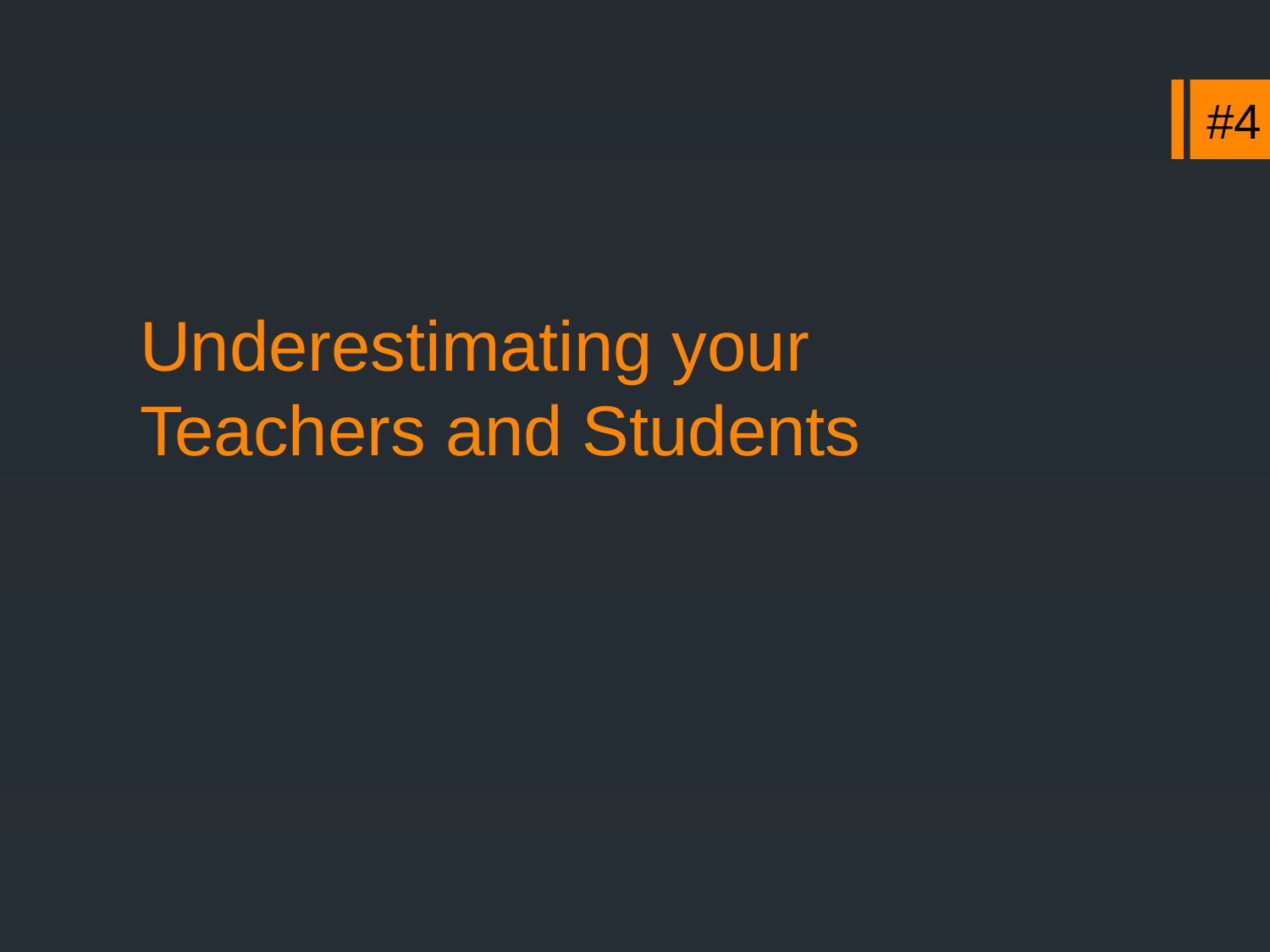

#4
# Underestimating your Teachers and Students